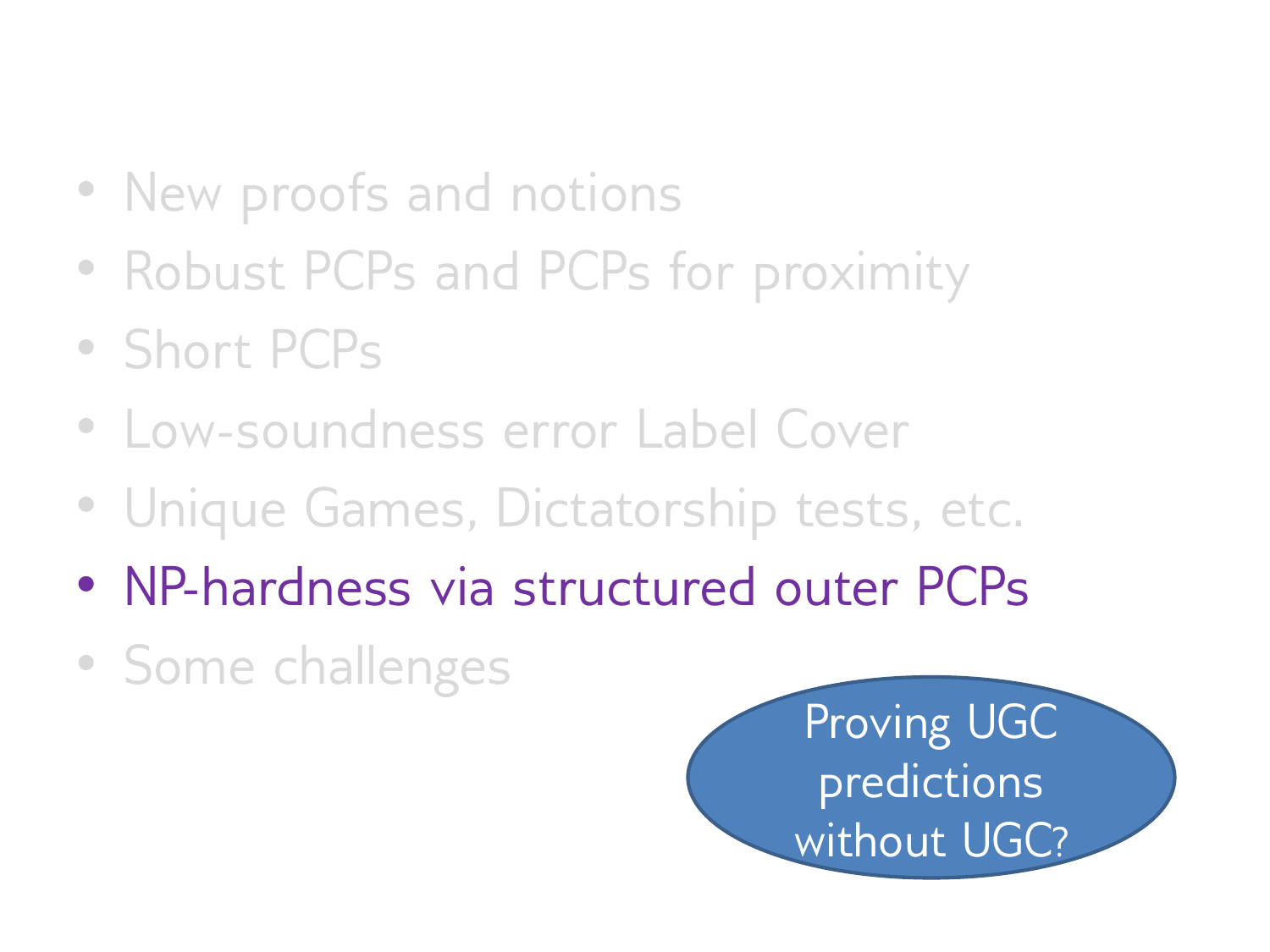

#
New proofs and notions
Robust PCPs and PCPs for proximity
Short PCPs
Low-soundness error Label Cover
Unique Games, Dictatorship tests, etc.
NP-hardness via structured outer PCPs
Some challenges
Proving UGC predictions without UGC?